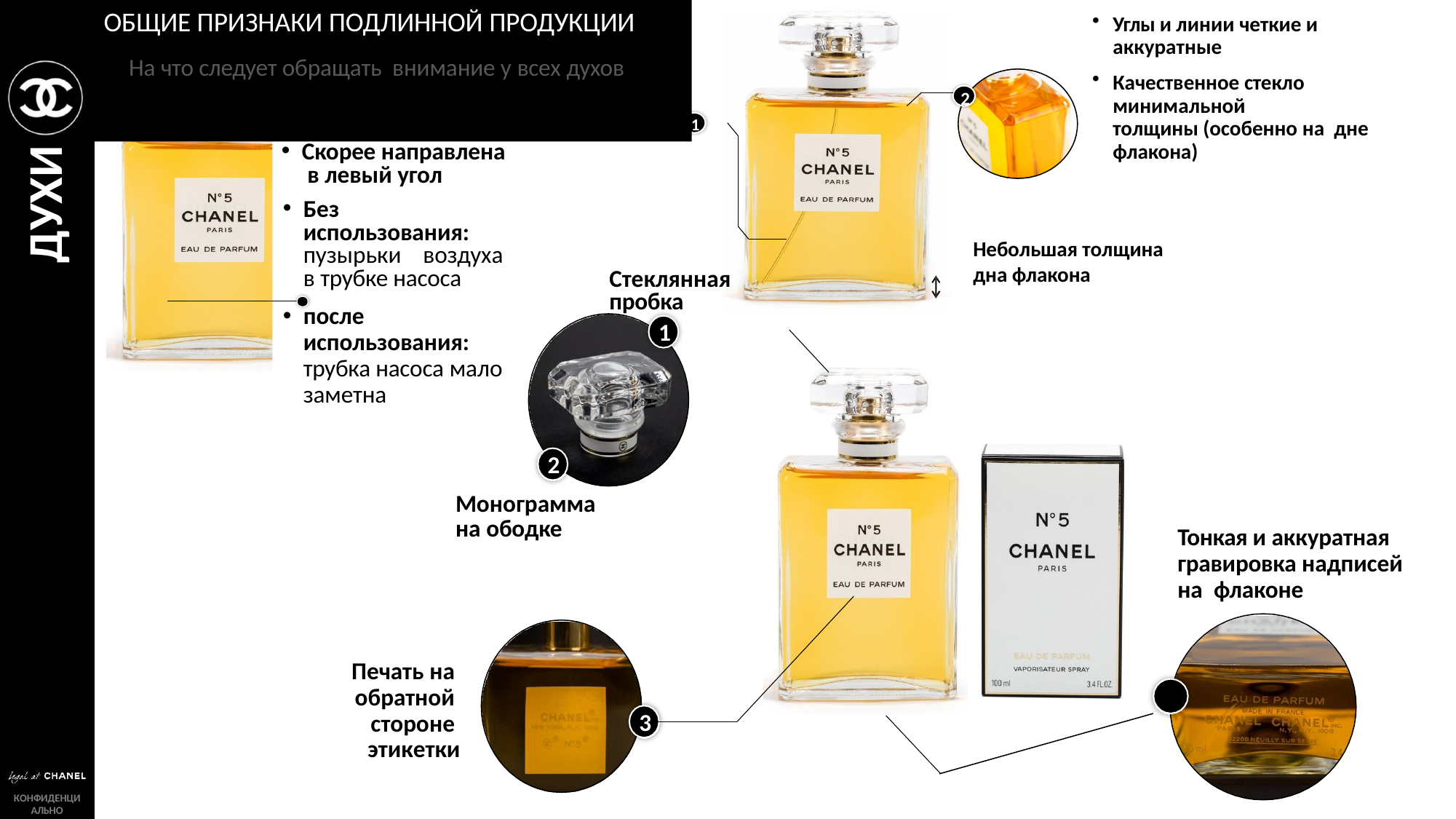

# ОБЩИЕ ПРИЗНАКИ ПОДЛИННОЙ ПРОДУКЦИИ
Углы и линии четкие и  аккуратные
Качественное стекло  минимальной
толщины (особенно на  дне флакона)

2

1

На что следует обращать  внимание у всех духов

Трубка насоса
Скорее направлена  в левый угол
ДУХИ
Без использования:  пузырьки воздуха в трубке насоса
после использования:   трубка насоса мало  заметна
Небольшая толщина  дна флакона
Стеклянная  пробка

1

2

3

Монограмма
на ободке
 4
Тонкая и аккуратная  гравировка надписей на  флаконе

Печать на  обратной  стороне  этикетки

КОНФИДЕНЦИ
АЛЬНО